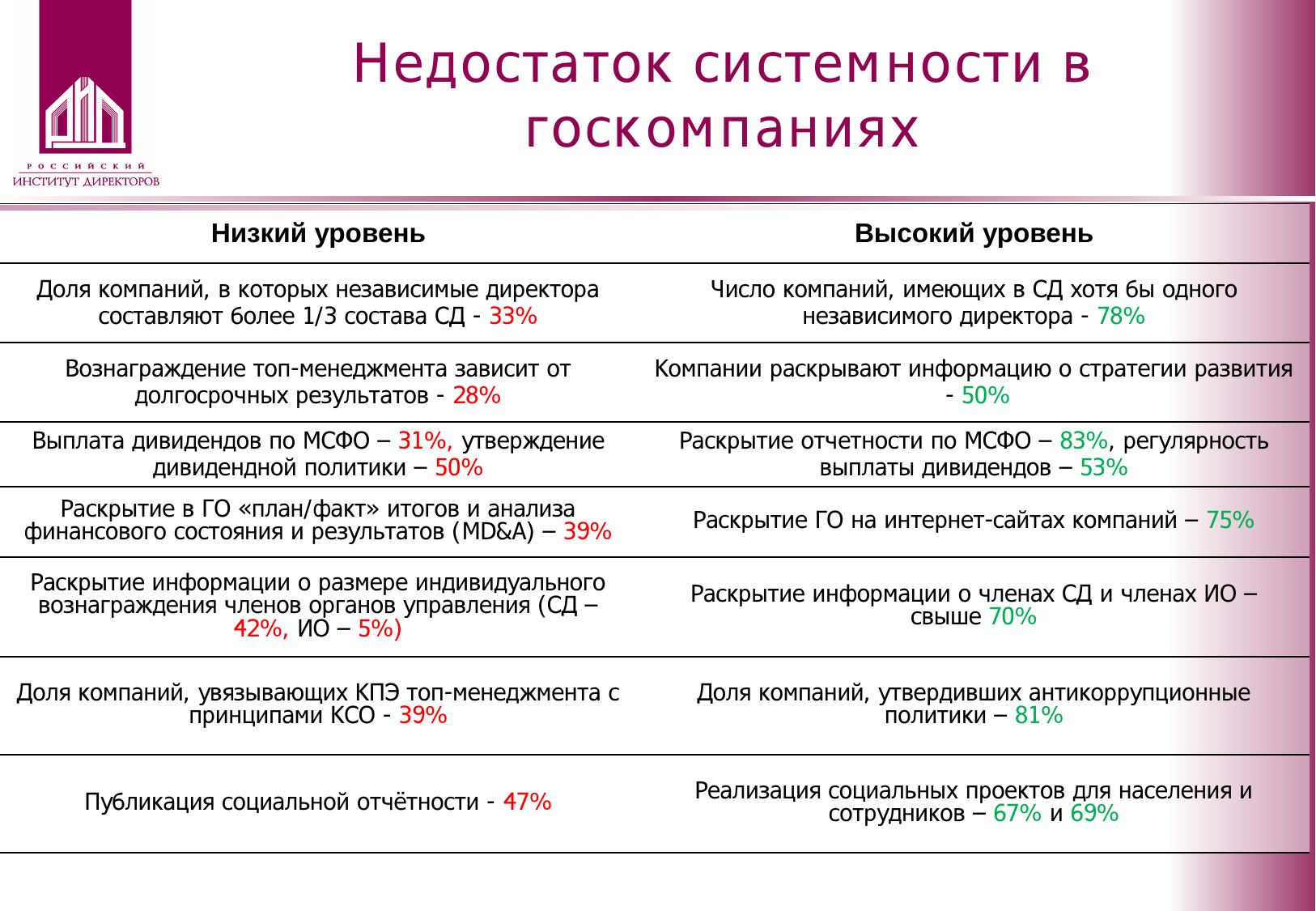

# Недостаток системности в госкомпаниях

| Низкий уровень | Высокий уровень |
| --- | --- |
| Доля компаний, в которых независимые директора составляют более 1/3 состава СД - 33% | Число компаний, имеющих в СД хотя бы одного независимого директора - 78% |
| Вознаграждение топ-менеджмента зависит от долгосрочных результатов - 28% | Компании раскрывают информацию о стратегии развития - 50% |
| Выплата дивидендов по МСФО – 31%, утверждение дивидендной политики – 50% | Раскрытие отчетности по МСФО – 83%, регулярность выплаты дивидендов – 53% |
| Раскрытие в ГО «план/факт» итогов и анализа финансового состояния и результатов (MD&A) – 39% | Раскрытие ГО на интернет-сайтах компаний – 75% |
| Раскрытие информации о размере индивидуального вознаграждения членов органов управления (СД – 42%, ИО – 5%) | Раскрытие информации о членах СД и членах ИО – свыше 70% |
| Доля компаний, увязывающих КПЭ топ-менеджмента с принципами КСО - 39% | Доля компаний, утвердивших антикоррупционные политики – 81% |
| Публикация социальной отчётности - 47% | Реализация социальных проектов для населения и сотрудников – 67% и 69% |